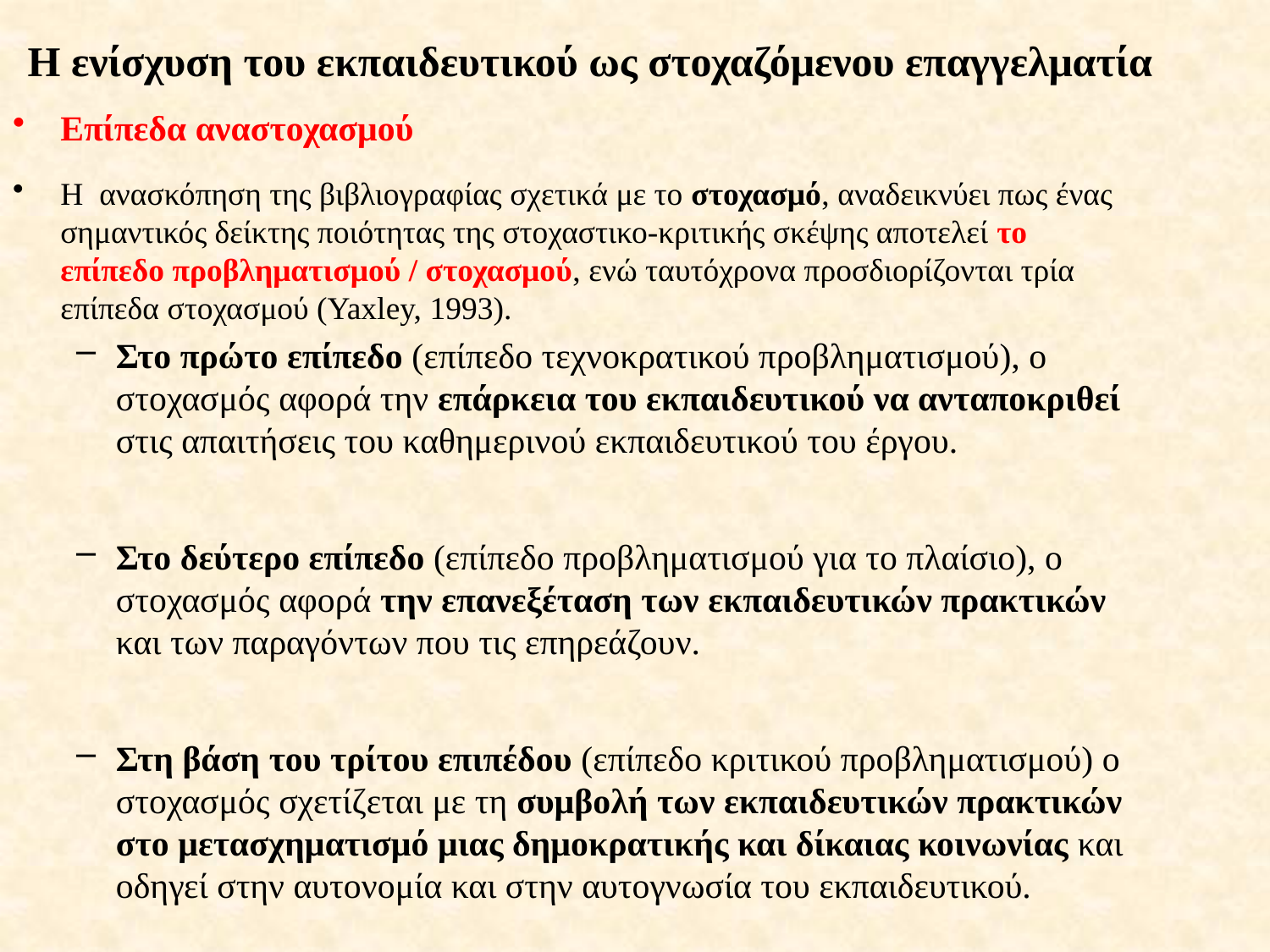

# Η ενίσχυση του εκπαιδευτικού ως στοχαζόμενου επαγγελματία
Επίπεδα αναστοχασμού

Η  ανασκόπηση της βιβλιογραφίας σχετικά με το στοχασμό, αναδεικνύει πως ένας σημαντικός δείκτης ποιότητας της στοχαστικο-κριτικής σκέψης αποτελεί το επίπεδο προβληματισμού / στοχασμού, ενώ ταυτόχρονα προσδιορίζονται τρία επίπεδα στοχασμού (Yaxley, 1993).
Στο πρώτο επίπεδο (επίπεδο τεχνοκρατικού προβληματισμού), ο στοχασμός αφορά την επάρκεια του εκπαιδευτικού να ανταποκριθεί στις απαιτήσεις του καθημερινού εκπαιδευτικού του έργου.

Στο δεύτερο επίπεδο (επίπεδο προβληματισμού για το πλαίσιο), ο στοχασμός αφορά την επανεξέταση των εκπαιδευτικών πρακτικών και των παραγόντων που τις επηρεάζουν.

Στη βάση του τρίτου επιπέδου (επίπεδο κριτικού προβληματισμού) ο στοχασμός σχετίζεται με τη συμβολή των εκπαιδευτικών πρακτικών στο μετασχηματισμό μιας δημοκρατικής και δίκαιας κοινωνίας και οδηγεί στην αυτονομία και στην αυτογνωσία του εκπαιδευτικού.